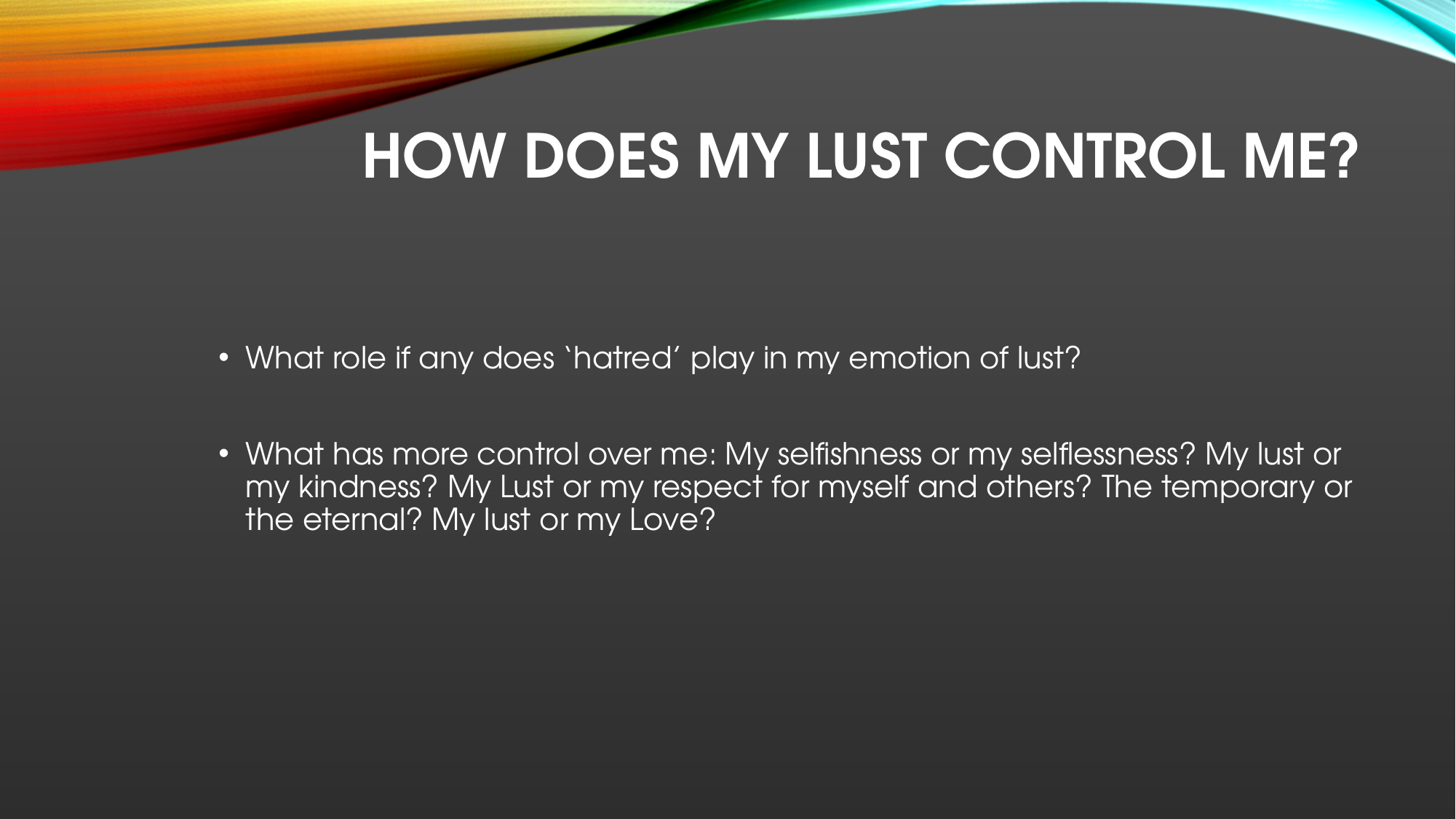

# How does my lust control me?
What role if any does ‘hatred’ play in my emotion of lust?

What has more control over me: My selfishness or my selflessness? My lust or my kindness? My Lust or my respect for myself and others? The temporary or the eternal? My lust or my Love?